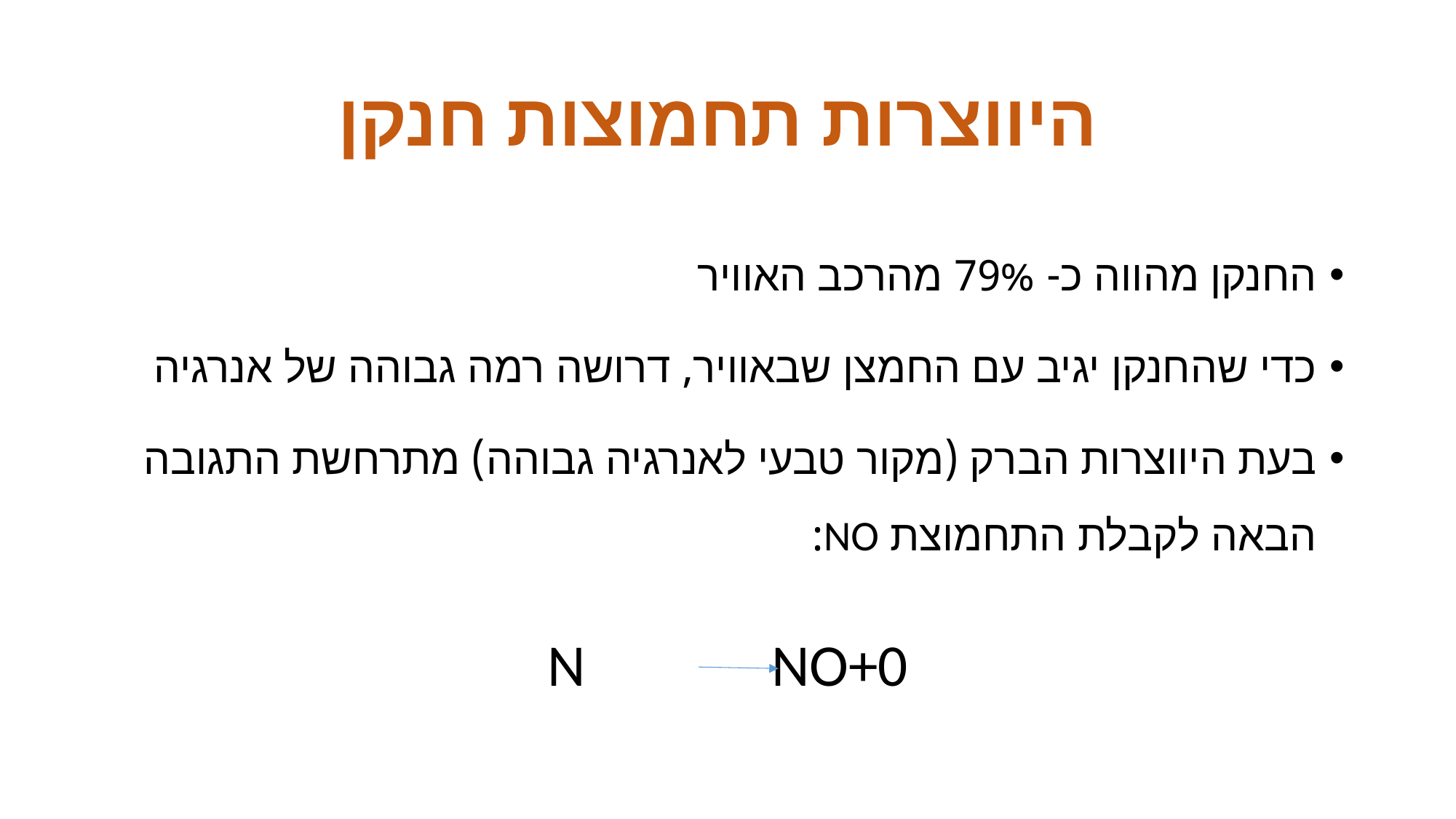

# היווצרות תחמוצות חנקן
החנקן מהווה כ- 79% מהרכב האוויר
כדי שהחנקן יגיב עם החמצן שבאוויר, דרושה רמה גבוהה של אנרגיה
בעת היווצרות הברק (מקור טבעי לאנרגיה גבוהה) מתרחשת התגובה הבאה לקבלת התחמוצת NO:

N              NO+0